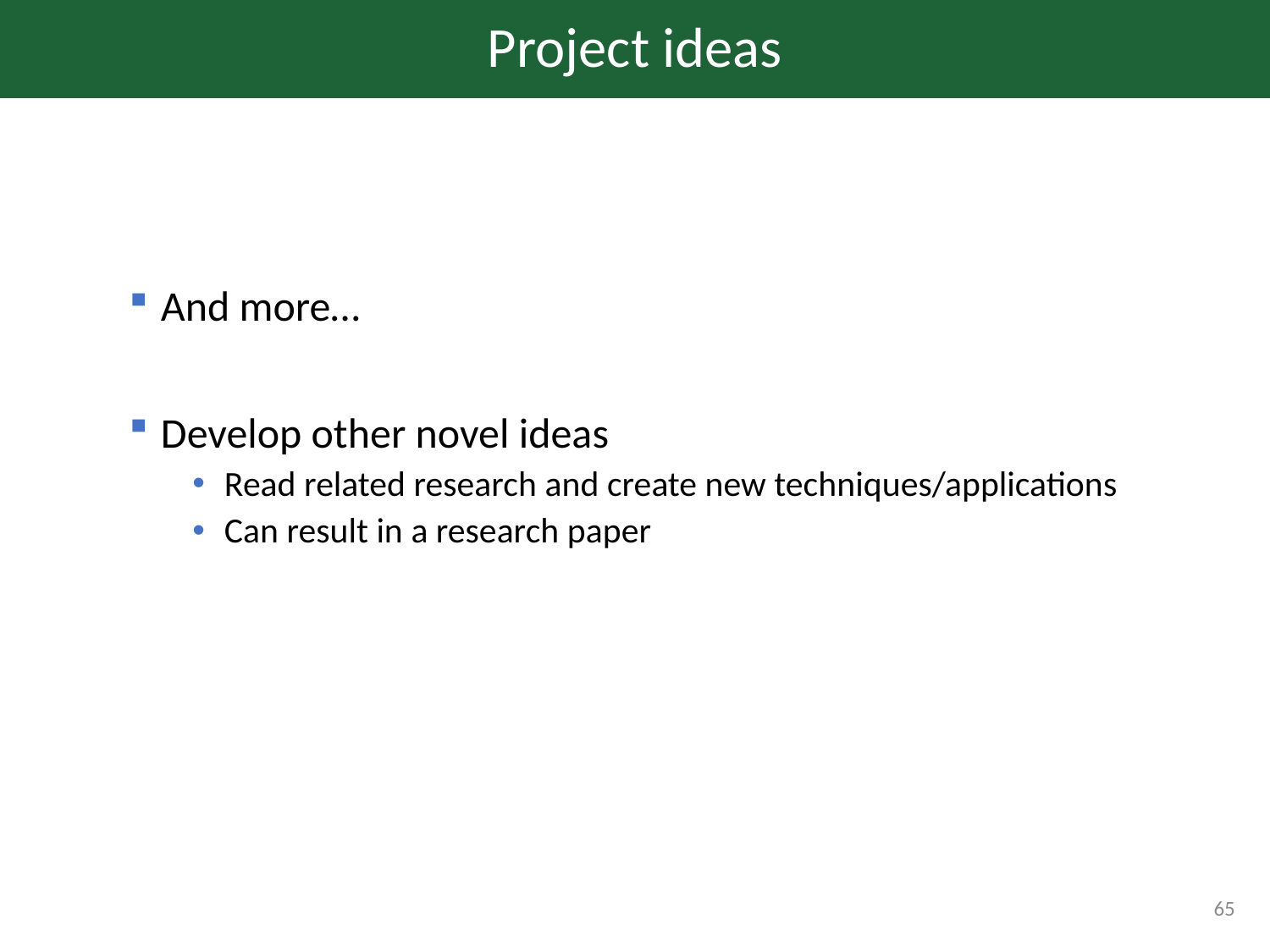

# Project ideas
And more…

Develop other novel ideas
Read related research and create new techniques/applications
Can result in a research paper
65